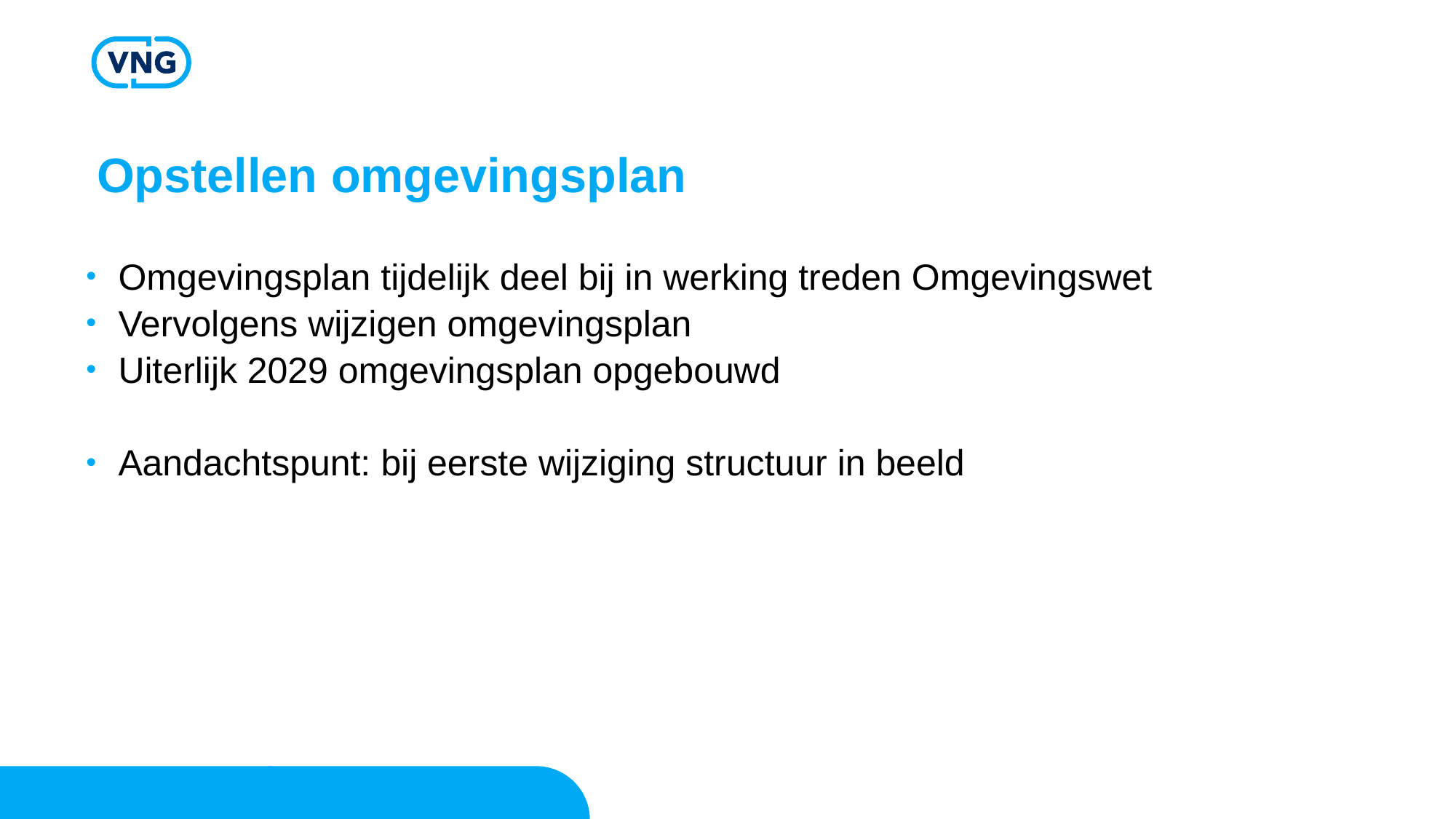

Opstellen omgevingsplan
Omgevingsplan tijdelijk deel bij in werking treden Omgevingswet
Vervolgens wijzigen omgevingsplan
Uiterlijk 2029 omgevingsplan opgebouwd

Aandachtspunt: bij eerste wijziging structuur in beeld